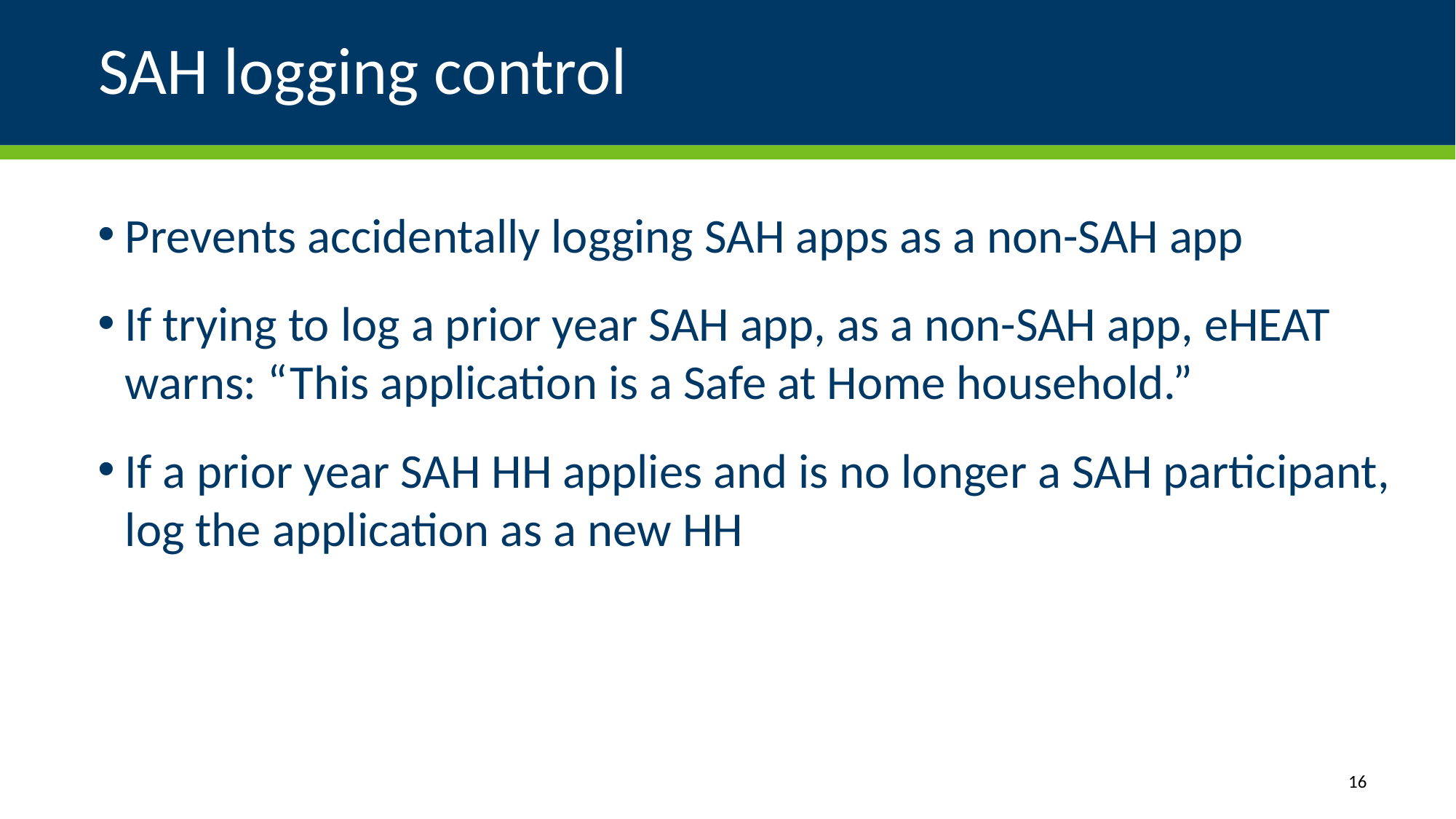

# SAH logging control
Prevents accidentally logging SAH apps as a non-SAH app
If trying to log a prior year SAH app, as a non-SAH app, eHEAT warns: “This application is a Safe at Home household.”
If a prior year SAH HH applies and is no longer a SAH participant, log the application as a new HH
16